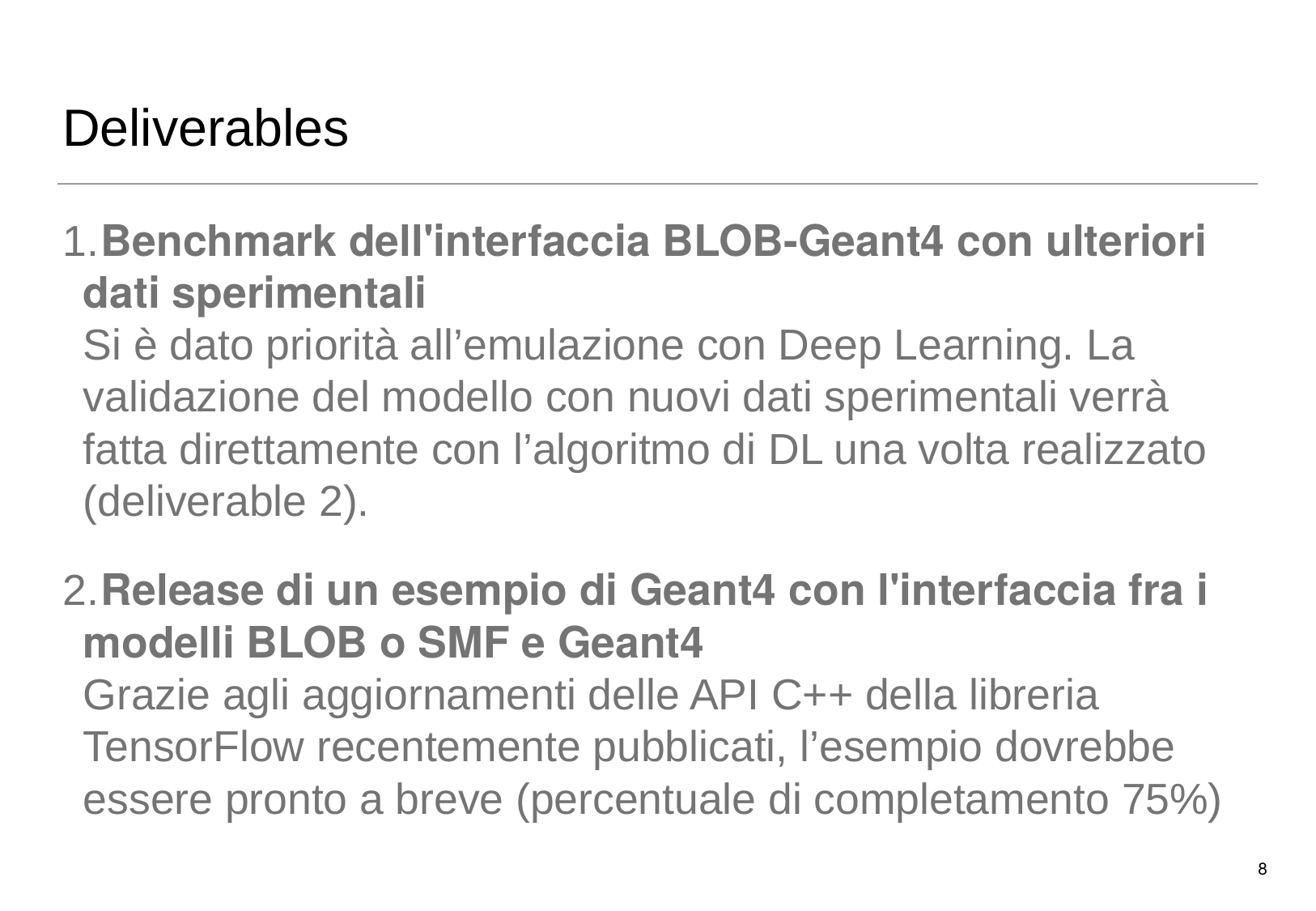

# Deliverables
 Benchmark dell'interfaccia BLOB-Geant4 con ulteriori dati sperimentali
Si è dato priorità all’emulazione con Deep Learning. La validazione del modello con nuovi dati sperimentali verrà fatta direttamente con l’algoritmo di DL una volta realizzato (deliverable 2).
 Release di un esempio di Geant4 con l'interfaccia fra i modelli BLOB o SMF e Geant4
Grazie agli aggiornamenti delle API C++ della libreria TensorFlow recentemente pubblicati, l’esempio dovrebbe essere pronto a breve (percentuale di completamento 75%)
8